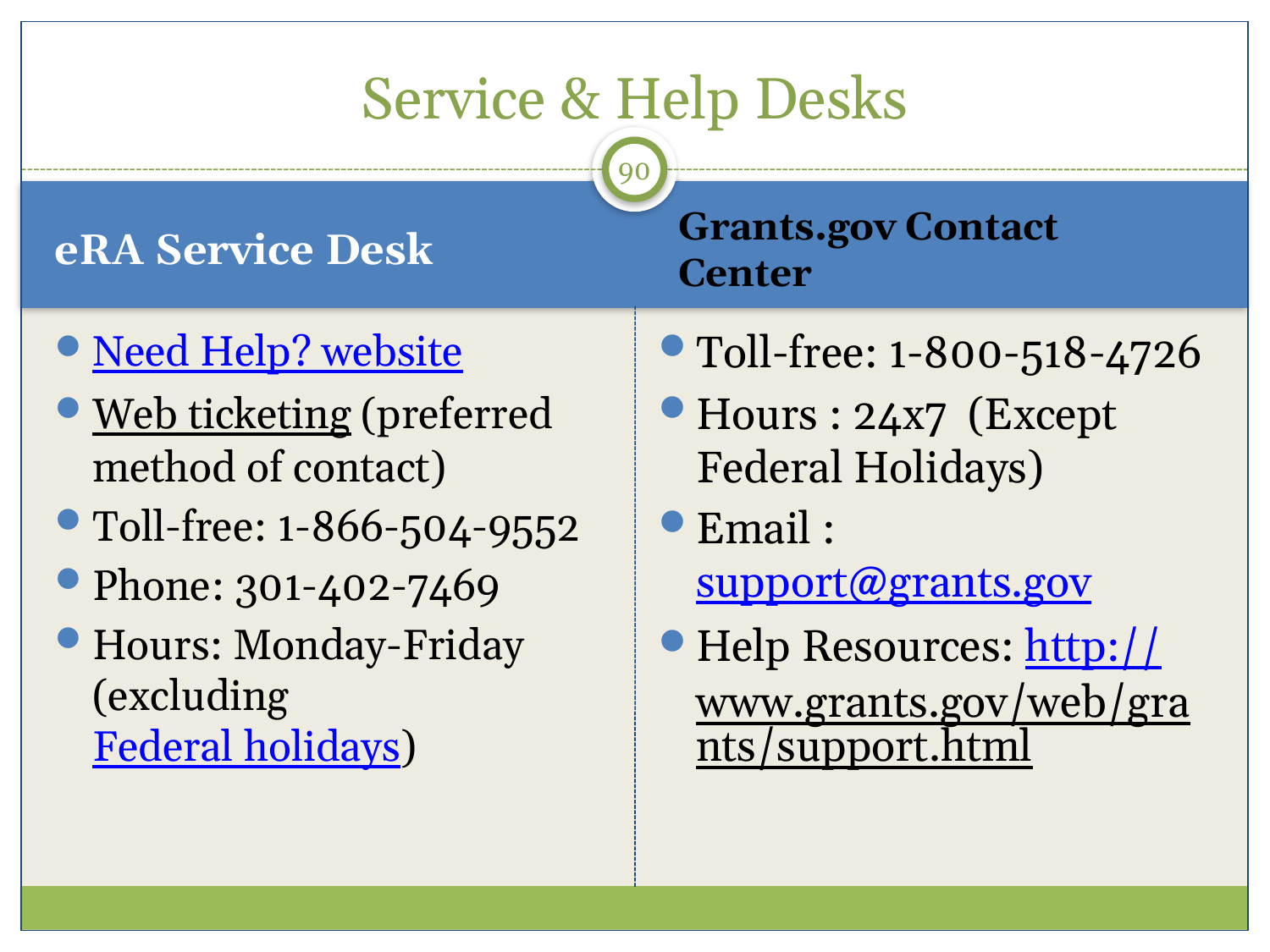

# Service & Help Desks
90
eRA Service Desk
Grants.gov Contact
Center
Need Help? website
Web ticketing (preferred method of contact)
Toll-free: 1-866-504-9552
Phone: 301-402-7469
Hours: Monday-Friday (excluding Federal holidays)
Toll-free: 1-800-518-4726
Hours : 24x7  (Except Federal Holidays)
Email : support@grants.gov
Help Resources: http://www.grants.gov/web/grants/support.html